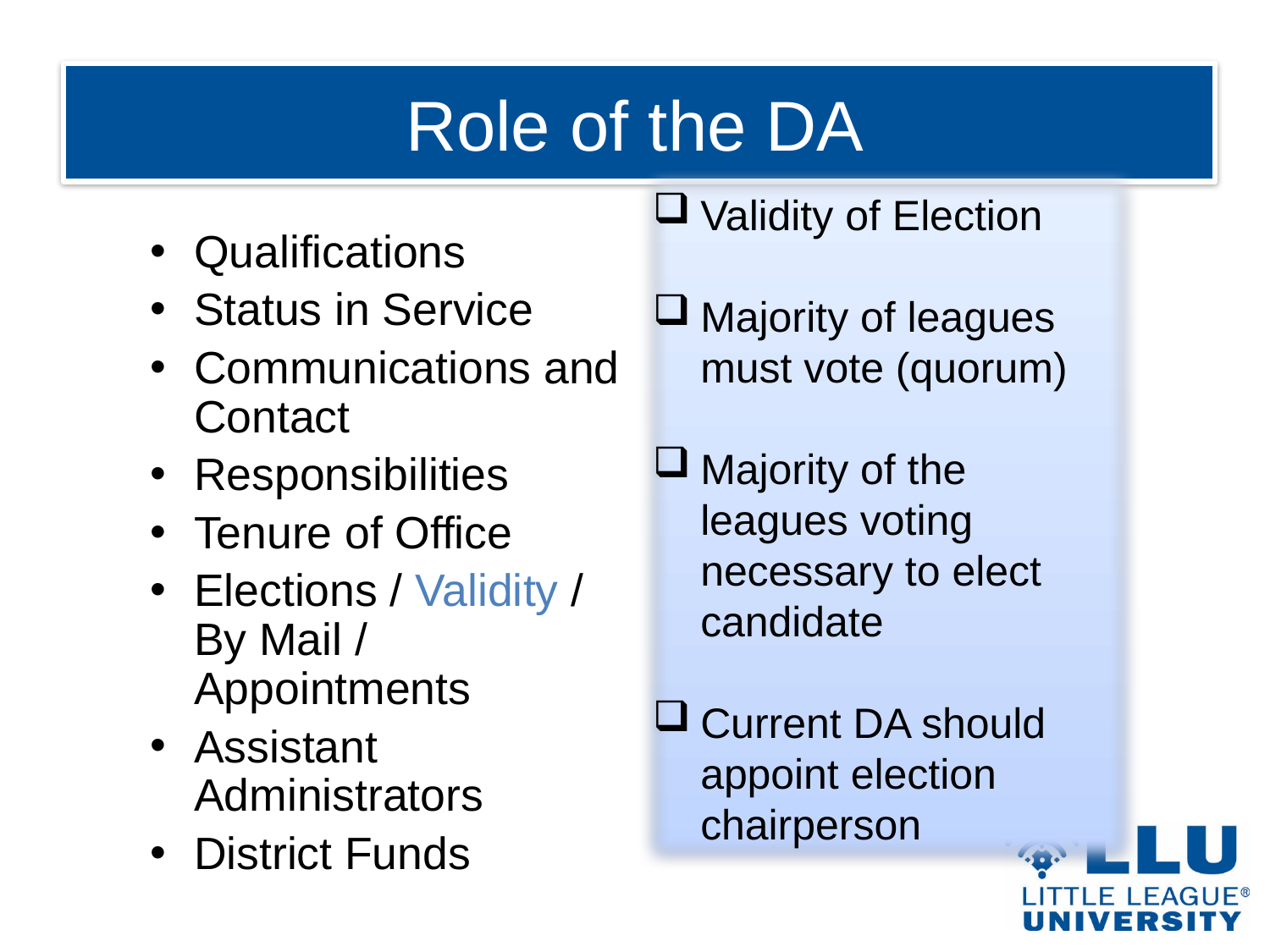

# Role of the DA
Validity of Election

Majority of leagues must vote (quorum)

Majority of the leagues voting necessary to elect candidate

Current DA should appoint election chairperson
Qualifications
Status in Service
Communications and Contact
Responsibilities
Tenure of Office
Elections / Validity / By Mail / Appointments
Assistant Administrators
District Funds